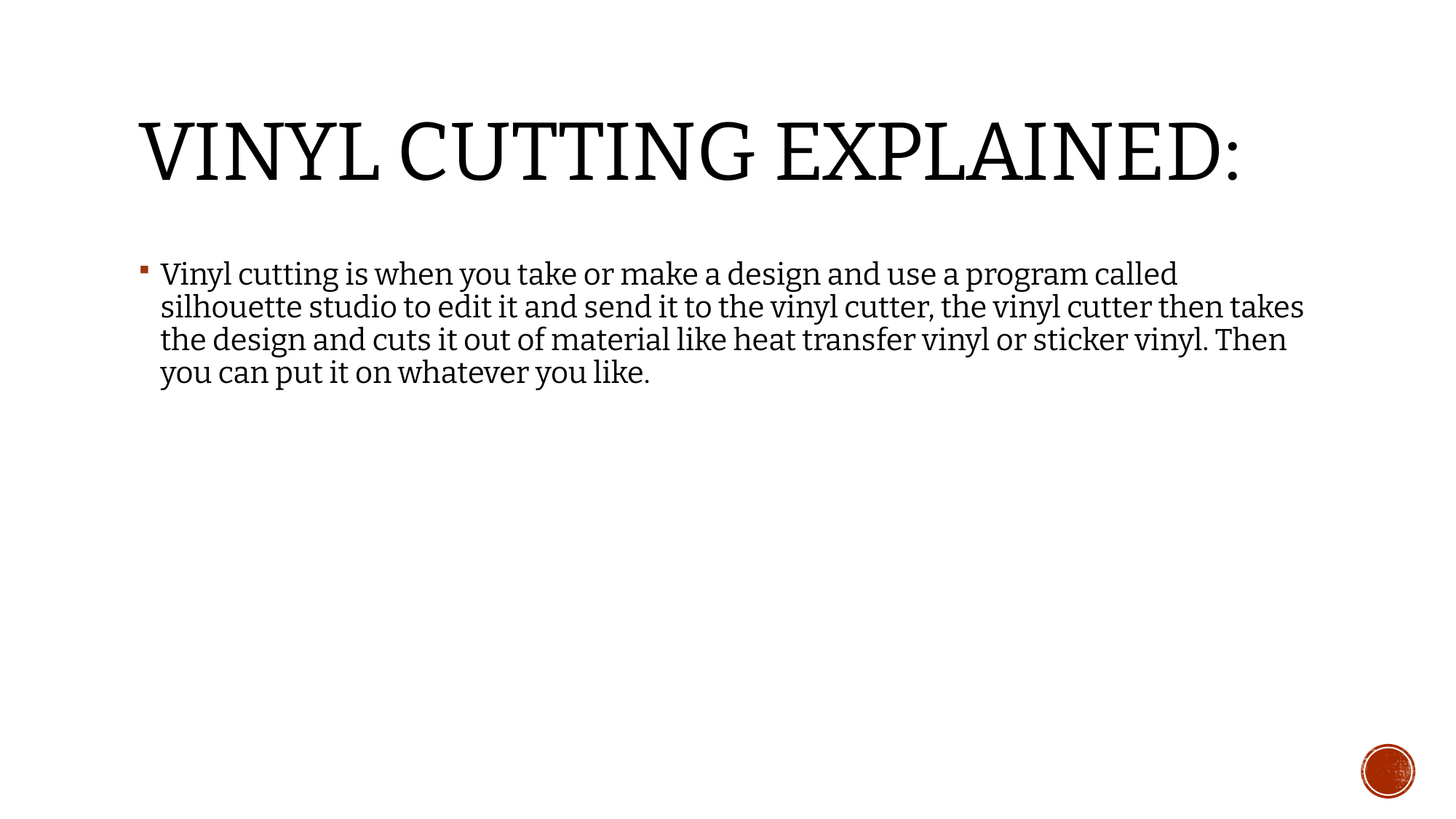

# Vinyl cutting explained:
Vinyl cutting is when you take or make a design and use a program called silhouette studio to edit it and send it to the vinyl cutter, the vinyl cutter then takes the design and cuts it out of material like heat transfer vinyl or sticker vinyl. Then you can put it on whatever you like.